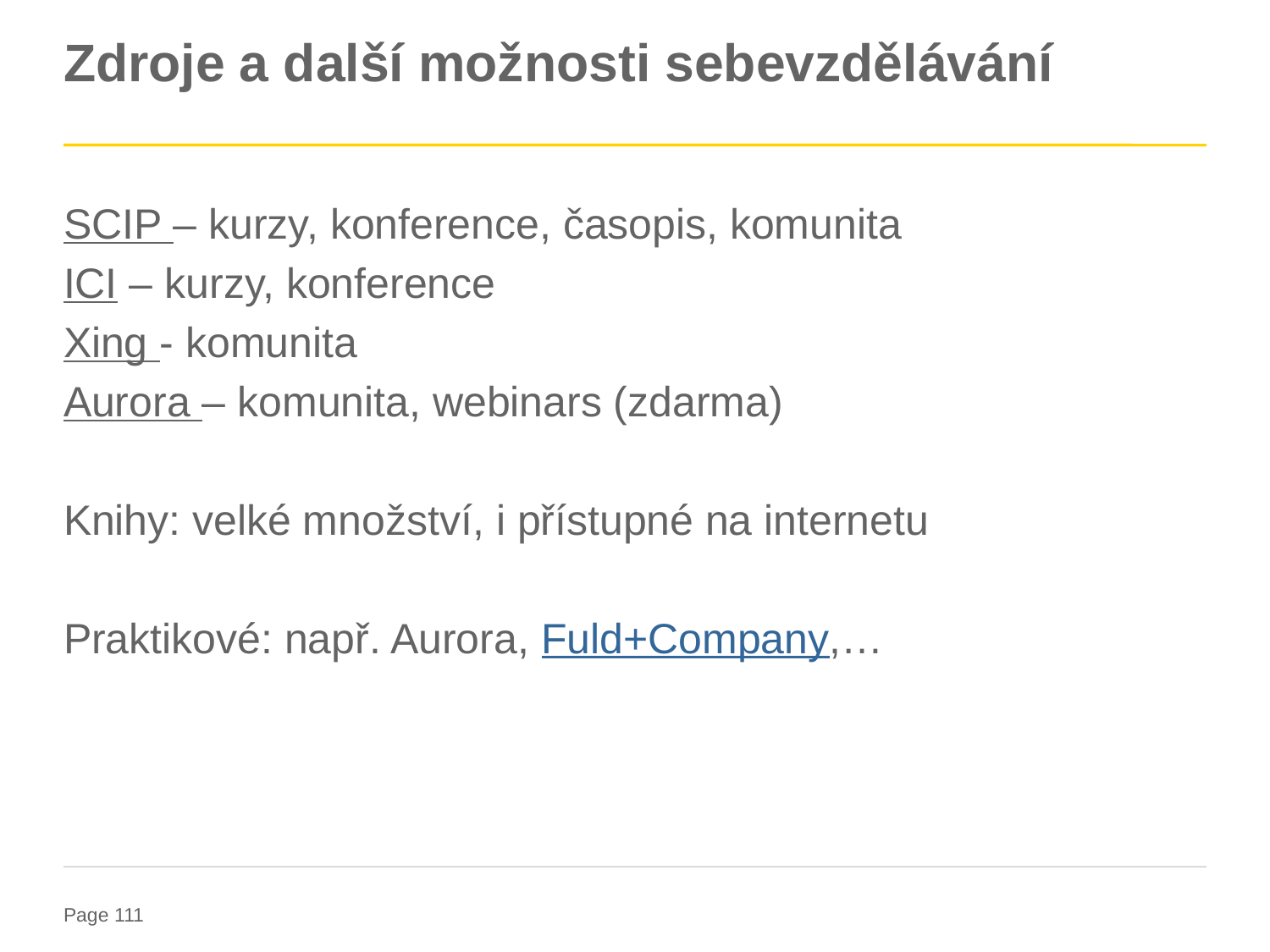

# Zdroje a další možnosti sebevzdělávání
SCIP – kurzy, konference, časopis, komunita
ICI – kurzy, konference
Xing - komunita
Aurora – komunita, webinars (zdarma)

Knihy: velké množství, i přístupné na internetu

Praktikové: např. Aurora, Fuld+Company,…